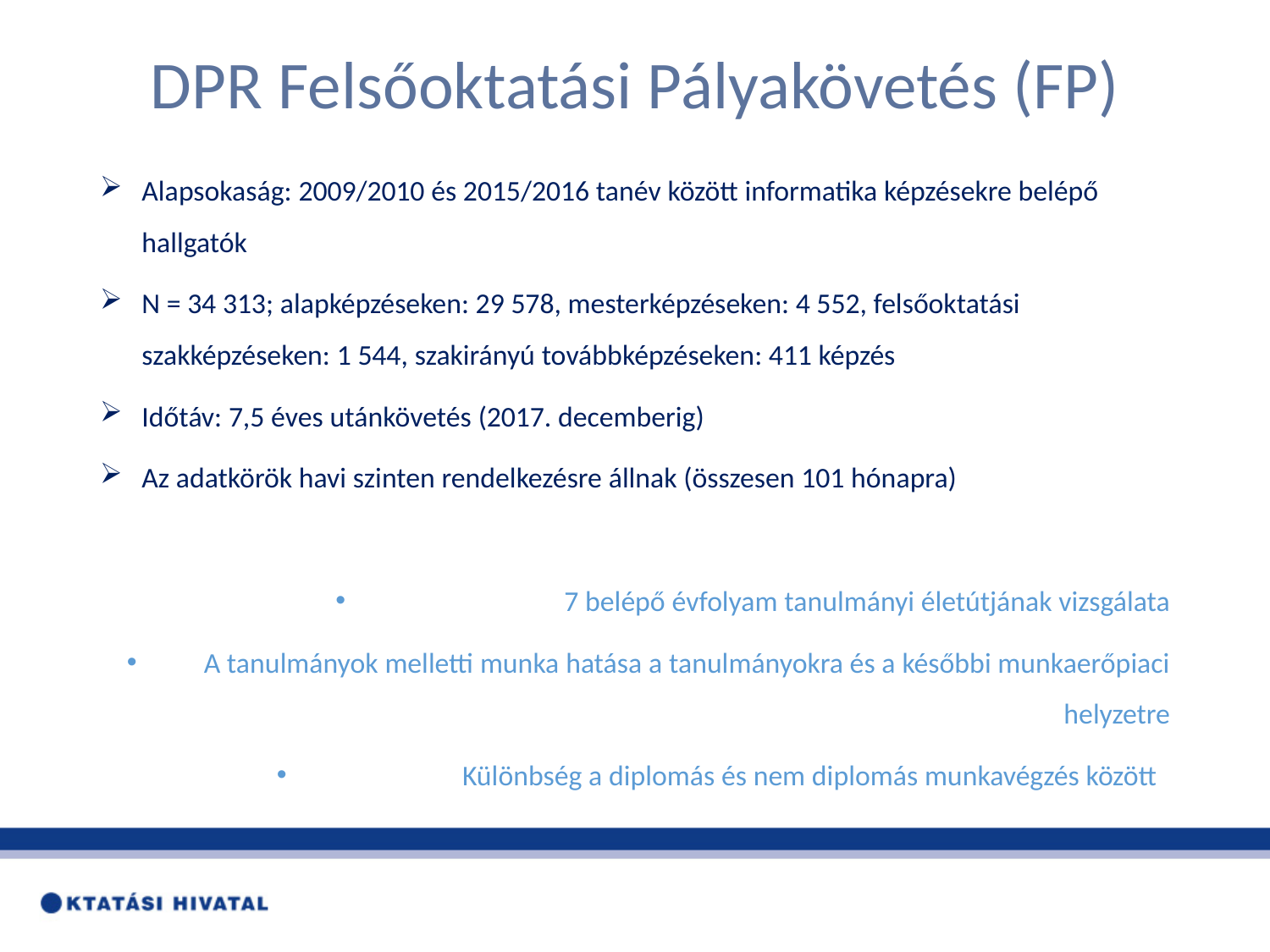

# DPR Felsőoktatási Pályakövetés (FP)
Alapsokaság: 2009/2010 és 2015/2016 tanév között informatika képzésekre belépő hallgatók
N = 34 313; alapképzéseken: 29 578, mesterképzéseken: 4 552, felsőoktatási szakképzéseken: 1 544, szakirányú továbbképzéseken: 411 képzés
Időtáv: 7,5 éves utánkövetés (2017. decemberig)
Az adatkörök havi szinten rendelkezésre állnak (összesen 101 hónapra)

7 belépő évfolyam tanulmányi életútjának vizsgálata
A tanulmányok melletti munka hatása a tanulmányokra és a későbbi munkaerőpiaci helyzetre
Különbség a diplomás és nem diplomás munkavégzés között